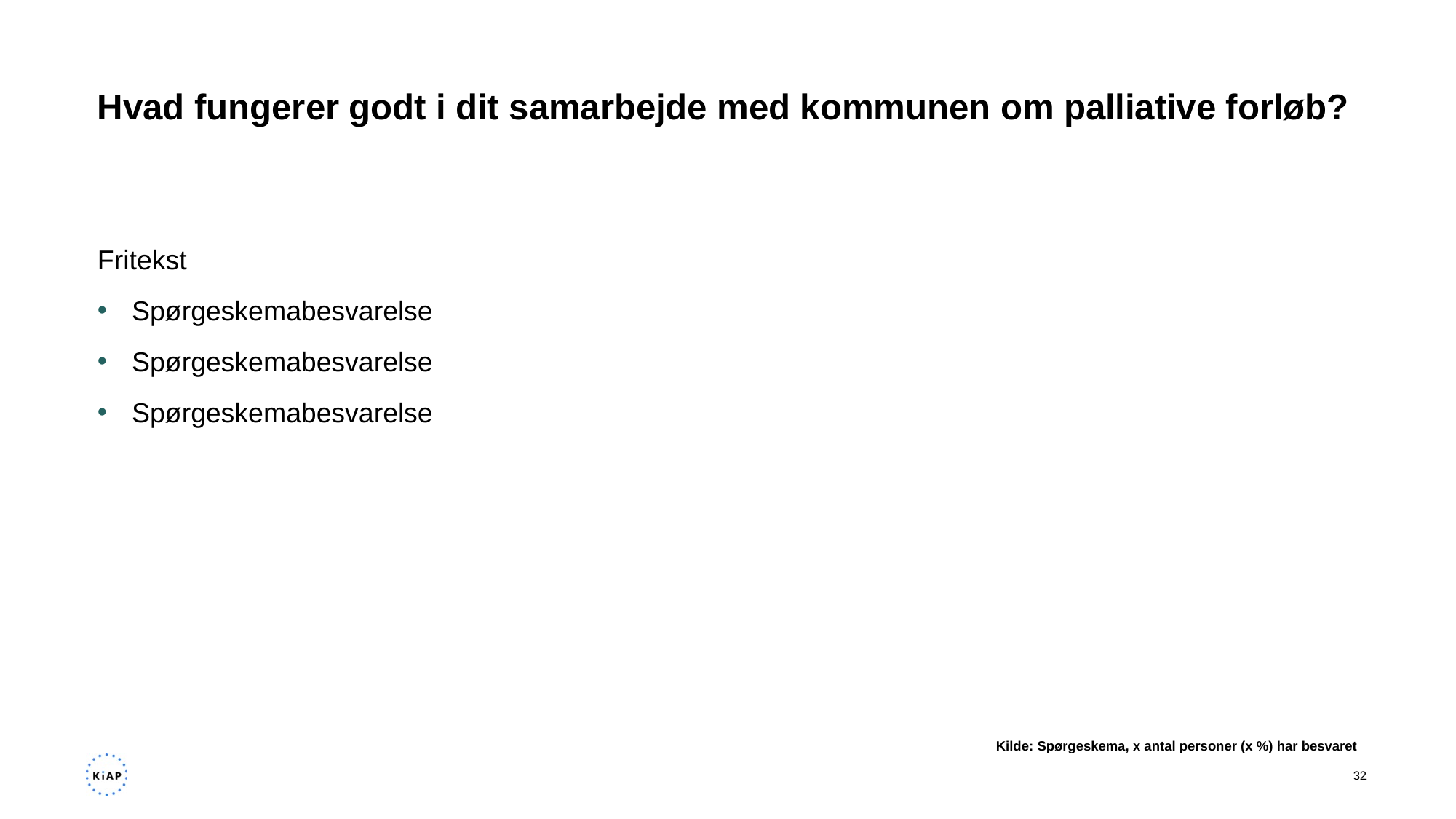

# Hvad fungerer godt i dit samarbejde med kommunen om palliative forløb?
Fritekst
Spørgeskemabesvarelse
Spørgeskemabesvarelse
Spørgeskemabesvarelse
Kilde: Spørgeskema, x antal personer (x %) har besvaret​